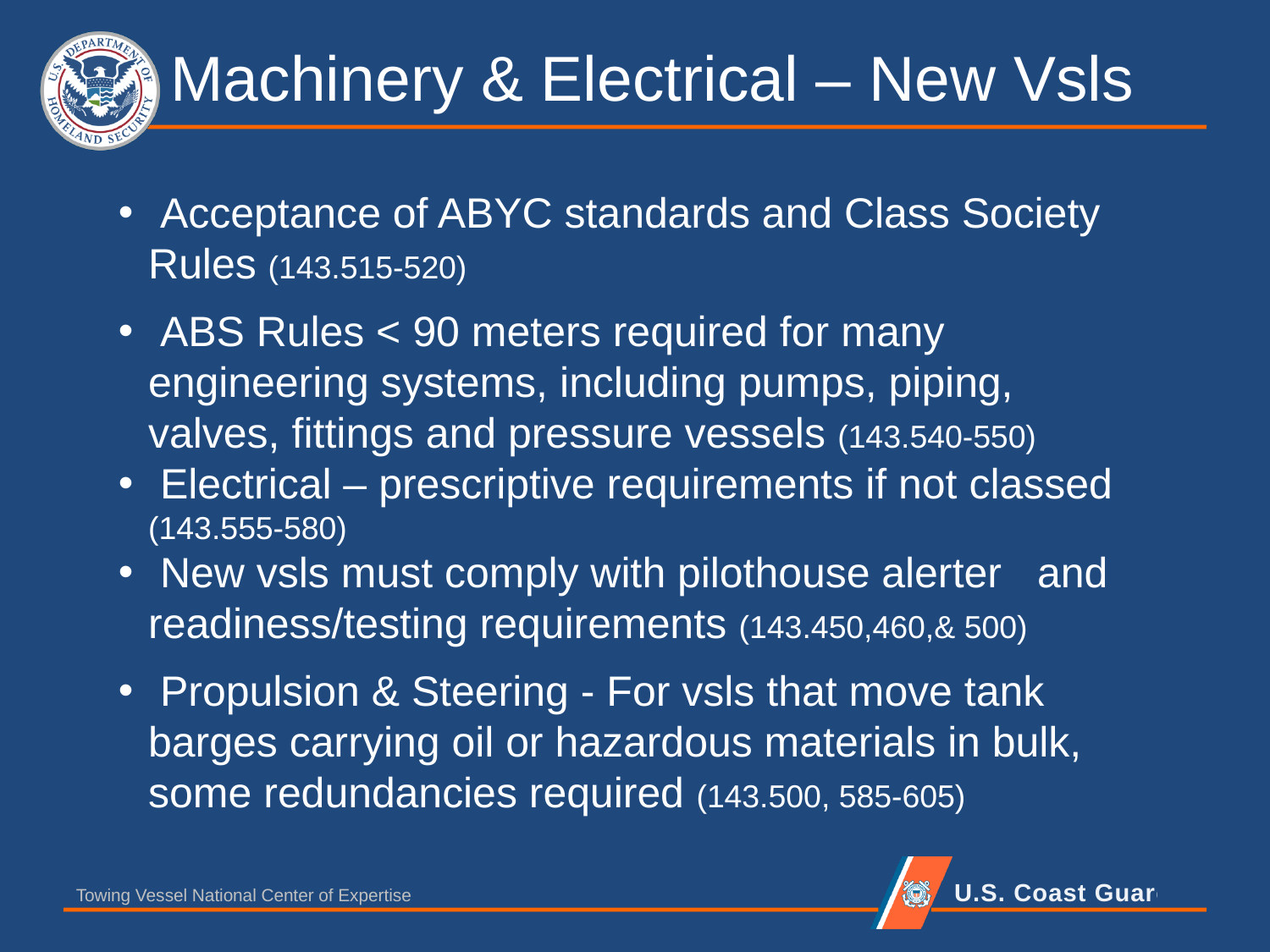

Machinery & Electrical – New Vsls
 Acceptance of ABYC standards and Class Society Rules (143.515-520)
 ABS Rules < 90 meters required for many engineering systems, including pumps, piping, 	valves, fittings and pressure vessels (143.540-550)
 Electrical – prescriptive requirements if not classed (143.555-580)
 New vsls must comply with pilothouse alerter 	and readiness/testing requirements (143.450,460,& 500)

 Propulsion & Steering - For vsls that move tank barges carrying oil or hazardous materials in bulk, some redundancies required (143.500, 585-605)